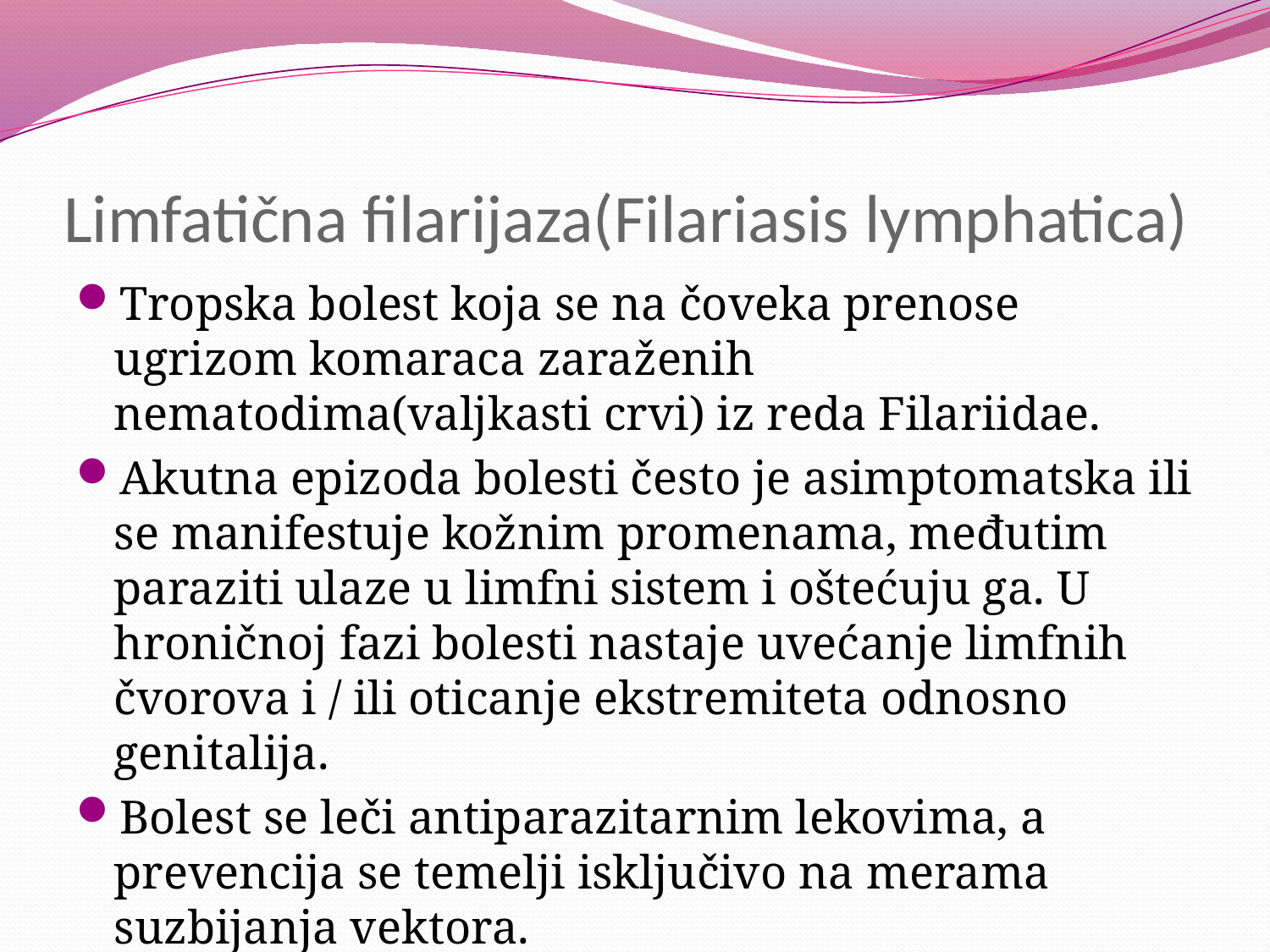

# Limfatična filarijaza(Filariasis lymphatica)
Tropska bolest koja se na čoveka prenose ugrizom komaraca zaraženih nematodima(valjkasti crvi) iz reda Filariidae.
Akutna epizoda bolesti često je asimptomatska ili se manifestuje kožnim promenama, međutim paraziti ulaze u limfni sistem i oštećuju ga. U hroničnoj fazi bolesti nastaje uvećanje limfnih čvorova i / ili oticanje ekstremiteta odnosno genitalija.
Bolest se leči antiparazitarnim lekovima, a prevencija se temelji isključivo na merama suzbijanja vektora.